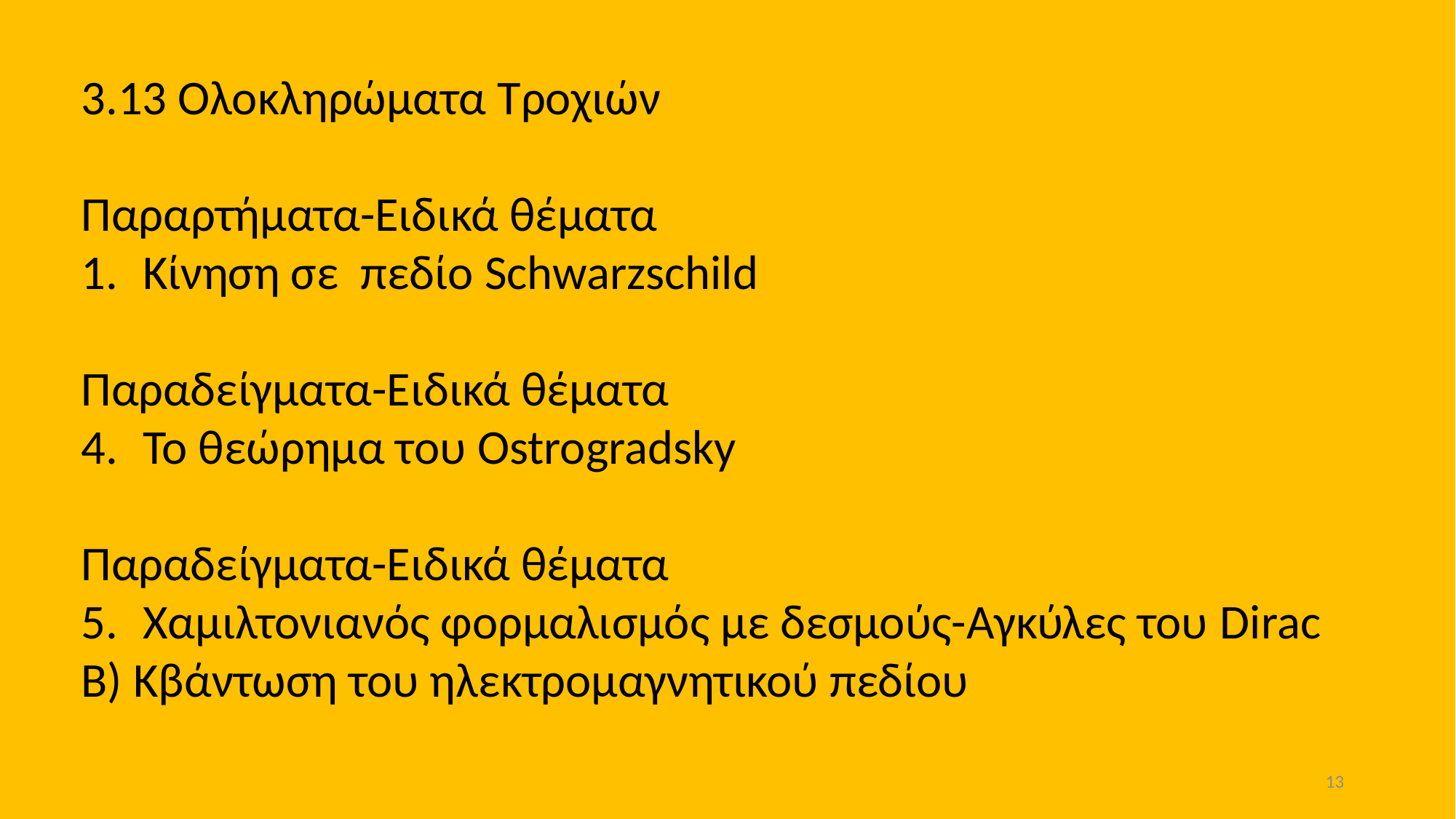

3.13 Ολοκληρώματα Τροχιών

Παραρτήματα-Ειδικά θέματα
Κίνηση σε  πεδίο Schwarzschild

Παραδείγματα-Ειδικά θέματα
Το θεώρημα του Ostrogradsky

Παραδείγματα-Ειδικά θέματα
Χαμιλτονιανός φορμαλισμός με δεσμούς-Αγκύλες του Dirac
B) Κβάντωση του ηλεκτρομαγνητικού πεδίου

13